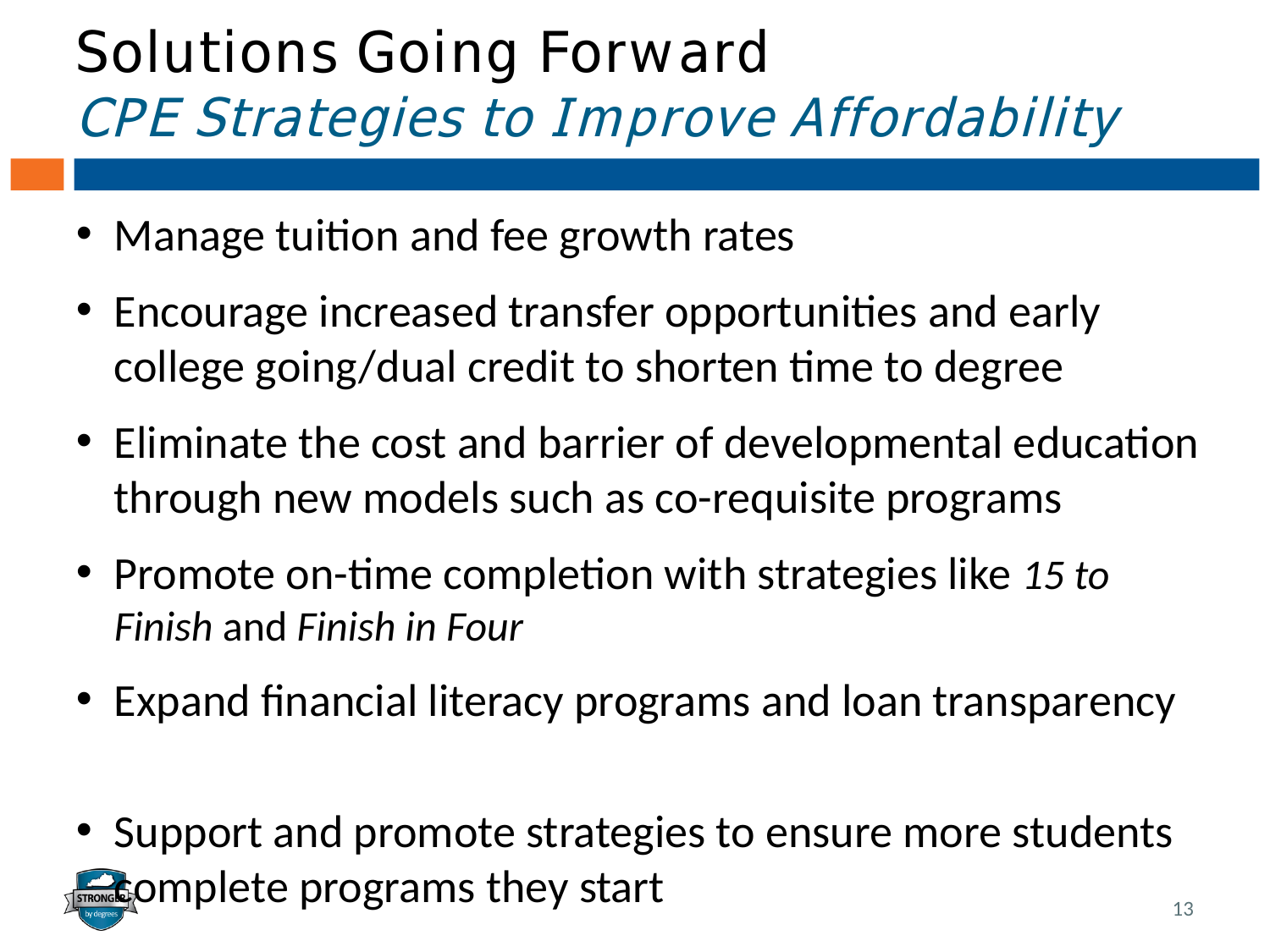

# Solutions Going Forward CPE Strategies to Improve Affordability
Manage tuition and fee growth rates
Encourage increased transfer opportunities and early college going/dual credit to shorten time to degree
Eliminate the cost and barrier of developmental education through new models such as co-requisite programs
Promote on-time completion with strategies like 15 to Finish and Finish in Four
Expand financial literacy programs and loan transparency
Support and promote strategies to ensure more students complete programs they start
13